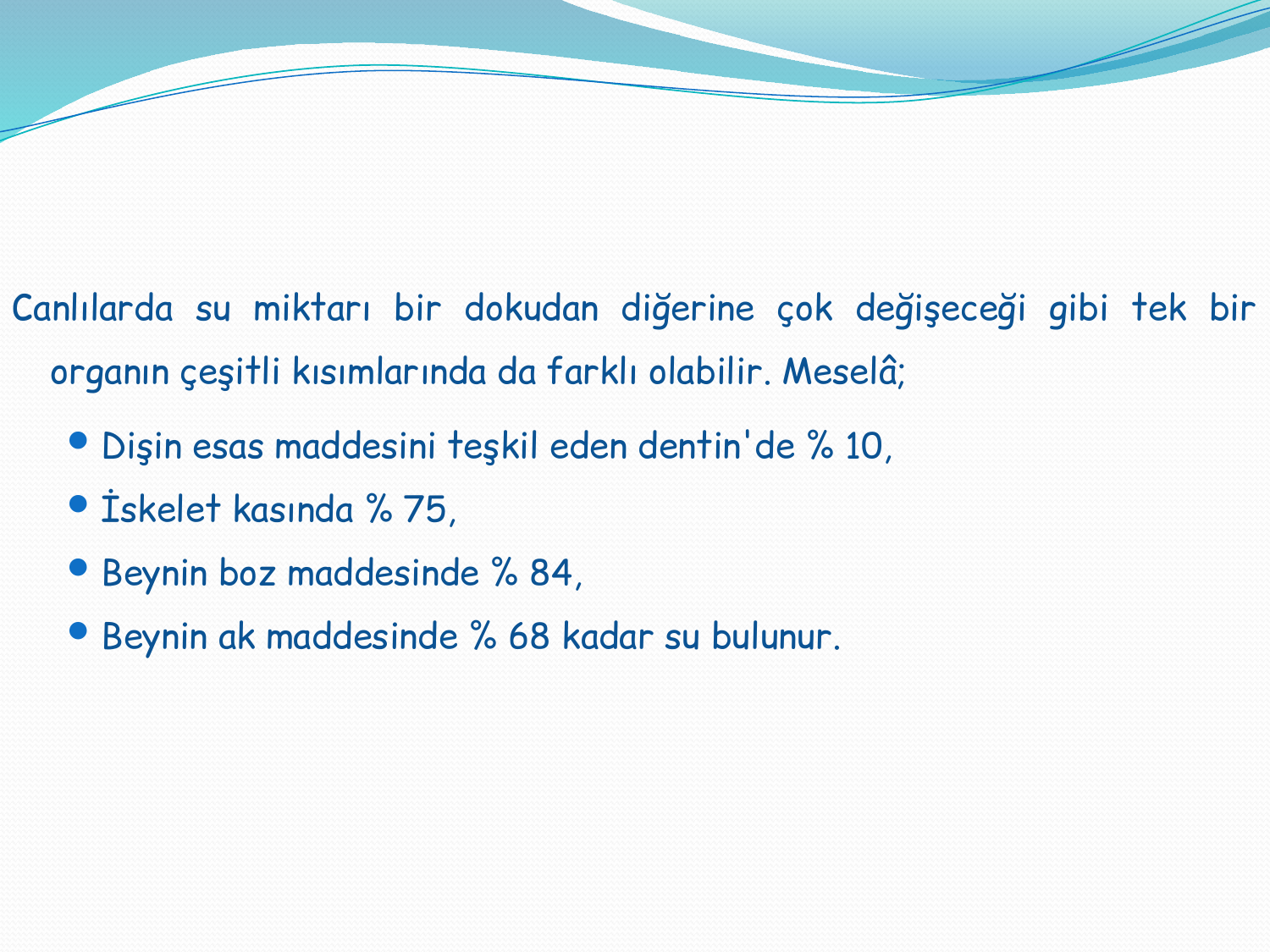

Canlılarda su miktarı bir dokudan diğerine çok değişeceği gibi tek bir organın çeşitli kısımlarında da farklı olabilir. Meselâ;
Dişin esas maddesini teşkil eden dentin'de % 10,
İskelet kasında % 75,
Beynin boz maddesinde % 84,
Beynin ak maddesinde % 68 kadar su bulunur.